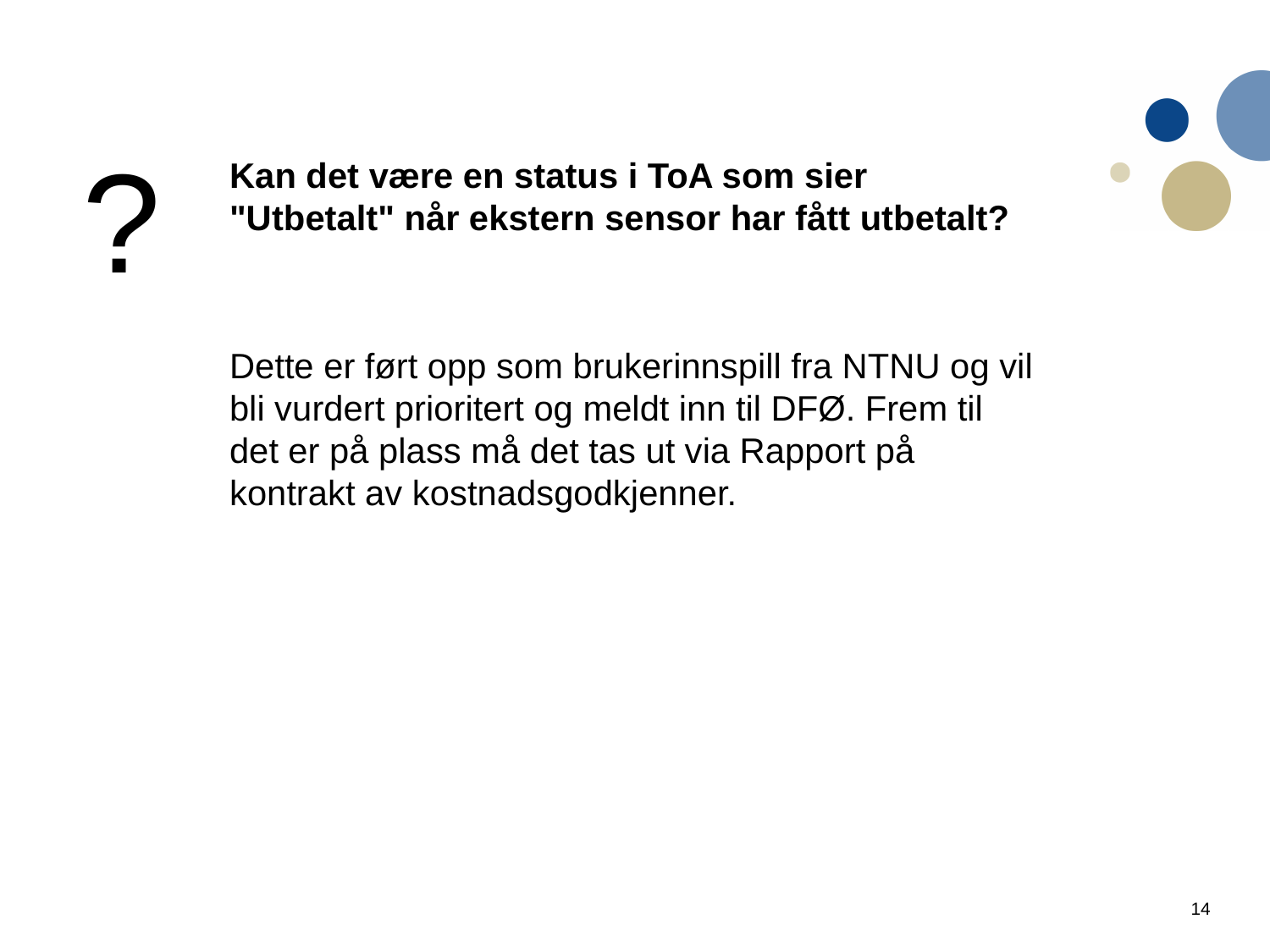

?
Kan det være en status i ToA som sier "Utbetalt" når ekstern sensor har fått utbetalt?

Dette er ført opp som brukerinnspill fra NTNU og vil bli vurdert prioritert og meldt inn til DFØ. Frem til det er på plass må det tas ut via Rapport på kontrakt av kostnadsgodkjenner.